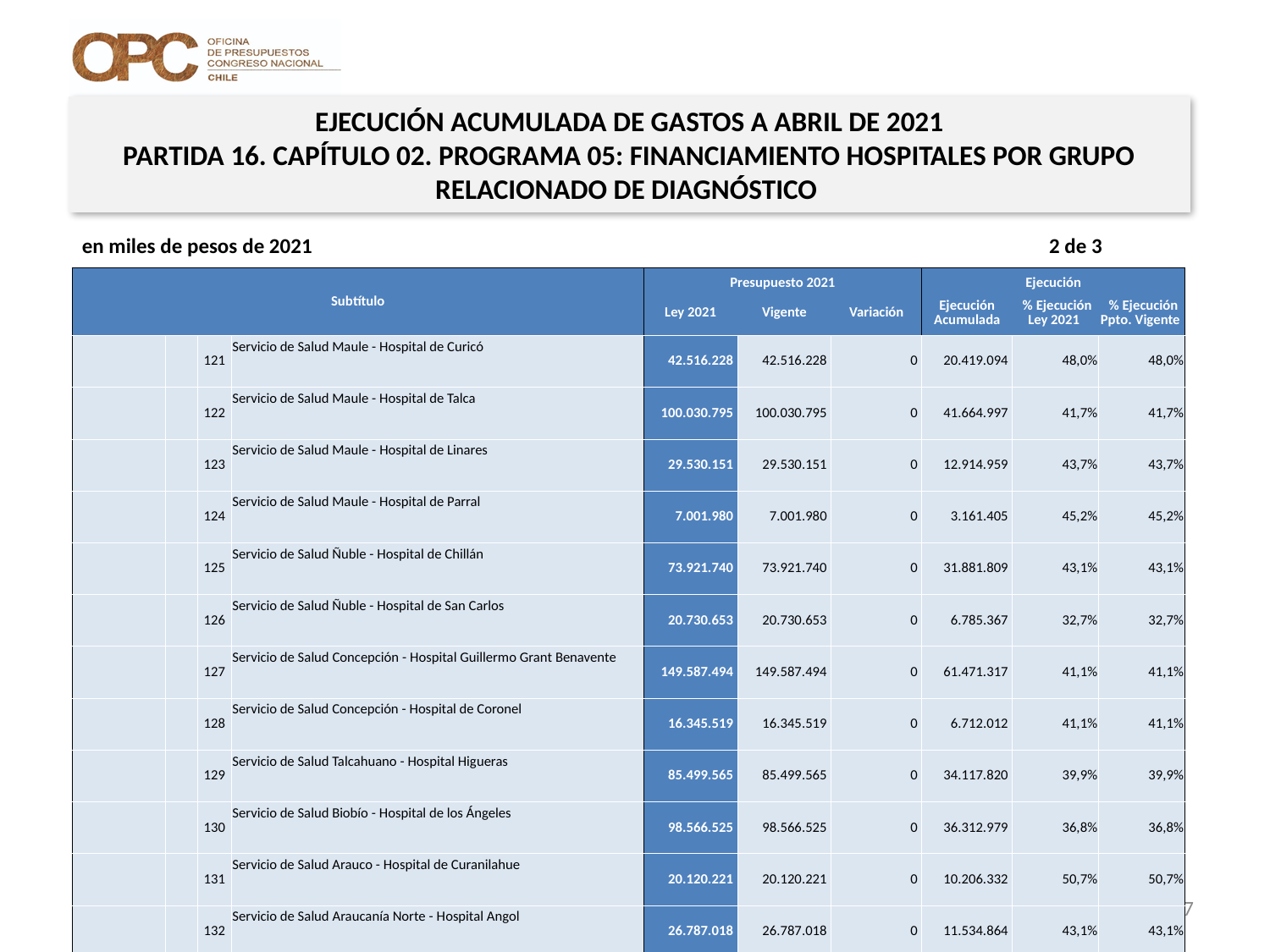

EJECUCIÓN ACUMULADA DE GASTOS A ABRIL DE 2021
PARTIDA 16. CAPÍTULO 02. PROGRAMA 05: FINANCIAMIENTO HOSPITALES POR GRUPO RELACIONADO DE DIAGNÓSTICO
en miles de pesos de 2021                                                                                                                                                        2 de 3
| Subtítulo |  |  |  | Presupuesto 2021 |  |  | Ejecución |  |  |
| --- | --- | --- | --- | --- | --- | --- | --- | --- | --- |
|  |  |  |  | Ley 2021 | Vigente | Variación | Ejecución Acumulada | % Ejecución Ley 2021 | % Ejecución Ppto. Vigente |
|  |  | 121 | Servicio de Salud Maule - Hospital de Curicó | 42.516.228 | 42.516.228 | 0 | 20.419.094 | 48,0% | 48,0% |
|  |  | 122 | Servicio de Salud Maule - Hospital de Talca | 100.030.795 | 100.030.795 | 0 | 41.664.997 | 41,7% | 41,7% |
|  |  | 123 | Servicio de Salud Maule - Hospital de Linares | 29.530.151 | 29.530.151 | 0 | 12.914.959 | 43,7% | 43,7% |
|  |  | 124 | Servicio de Salud Maule - Hospital de Parral | 7.001.980 | 7.001.980 | 0 | 3.161.405 | 45,2% | 45,2% |
|  |  | 125 | Servicio de Salud Ñuble - Hospital de Chillán | 73.921.740 | 73.921.740 | 0 | 31.881.809 | 43,1% | 43,1% |
|  |  | 126 | Servicio de Salud Ñuble - Hospital de San Carlos | 20.730.653 | 20.730.653 | 0 | 6.785.367 | 32,7% | 32,7% |
|  |  | 127 | Servicio de Salud Concepción - Hospital Guillermo Grant Benavente | 149.587.494 | 149.587.494 | 0 | 61.471.317 | 41,1% | 41,1% |
|  |  | 128 | Servicio de Salud Concepción - Hospital de Coronel | 16.345.519 | 16.345.519 | 0 | 6.712.012 | 41,1% | 41,1% |
|  |  | 129 | Servicio de Salud Talcahuano - Hospital Higueras | 85.499.565 | 85.499.565 | 0 | 34.117.820 | 39,9% | 39,9% |
|  |  | 130 | Servicio de Salud Biobío - Hospital de los Ángeles | 98.566.525 | 98.566.525 | 0 | 36.312.979 | 36,8% | 36,8% |
|  |  | 131 | Servicio de Salud Arauco - Hospital de Curanilahue | 20.120.221 | 20.120.221 | 0 | 10.206.332 | 50,7% | 50,7% |
|  |  | 132 | Servicio de Salud Araucanía Norte - Hospital Angol | 26.787.018 | 26.787.018 | 0 | 11.534.864 | 43,1% | 43,1% |
|  |  | 133 | Servicio de Salud Araucanía Norte - Hospital Victoria | 20.205.127 | 20.205.127 | 0 | 8.710.854 | 43,1% | 43,1% |
|  |  | 134 | Servicio de Salud Araucanía Sur - Hospital Dr. Abraham Godoy Peña de Lautaro | 16.403.149 | 16.403.149 | 0 | 5.818.339 | 35,5% | 35,5% |
|  |  | 135 | Servicio de Salud Araucanía Sur - Intercultural de Nueva Imperial | 21.406.558 | 21.406.558 | 0 | 8.588.150 | 40,1% | 40,1% |
|  |  | 136 | Servicio de Salud Araucanía Sur - Hospital de Pitrufquén | 15.353.712 | 15.353.712 | 0 | 4.030.249 | 26,2% | 26,2% |
|  |  | 137 | Servicio de Salud Araucanía Sur - Hospital de Villarrica | 13.373.638 | 13.373.638 | 0 | 5.651.609 | 42,3% | 42,3% |
|  |  | 138 | Servicio de Salud Araucanía Sur - Hospital de Temuco | 121.034.264 | 121.034.264 | 0 | 47.962.659 | 39,6% | 39,6% |
|  |  | 139 | Servicio de Salud Valdivia - Hospital de Valdivia | 76.984.746 | 76.984.746 | 0 | 34.004.423 | 44,2% | 44,2% |
|  |  | 140 | Servicio de Salud Osorno - Hospital de Osorno | 60.112.331 | 60.112.331 | 0 | 27.111.068 | 45,1% | 45,1% |
|  |  | 141 | Servicio de Salud del Reloncaví - Hospital de Puerto Montt | 112.948.853 | 112.948.853 | 0 | 48.121.299 | 42,6% | 42,6% |
|  |  | 142 | Servicio de Salud Aysén - Hospital de Coyhaique | 46.139.084 | 46.139.084 | 0 | 17.480.809 | 37,9% | 37,9% |
|  |  | 143 | Servicio de Salud Magallanes - Hospital Regional de Punta Arenas | 60.797.714 | 60.797.714 | 0 | 22.728.831 | 37,4% | 37,4% |
17